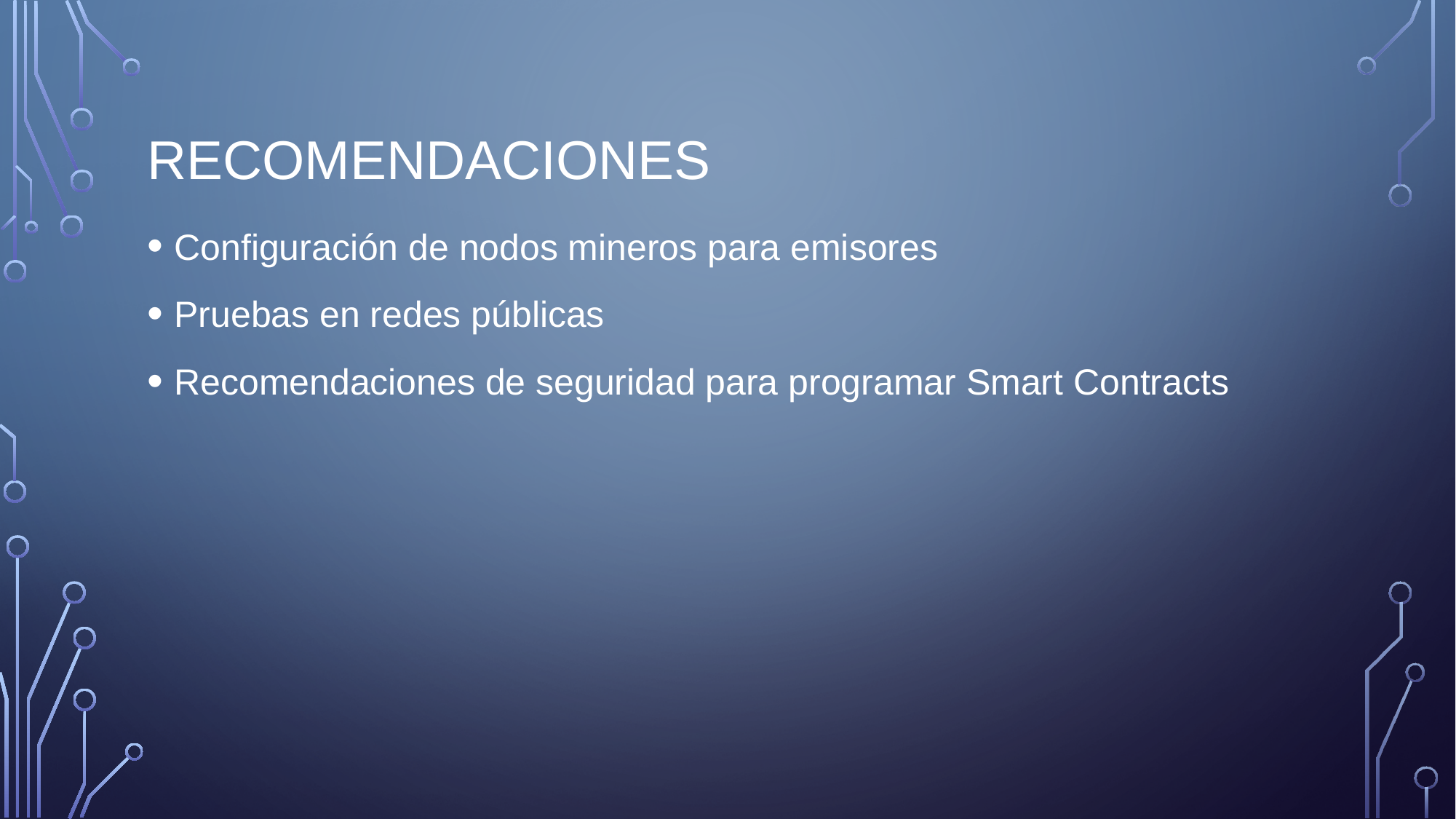

# Recomendaciones
Configuración de nodos mineros para emisores
Pruebas en redes públicas
Recomendaciones de seguridad para programar Smart Contracts